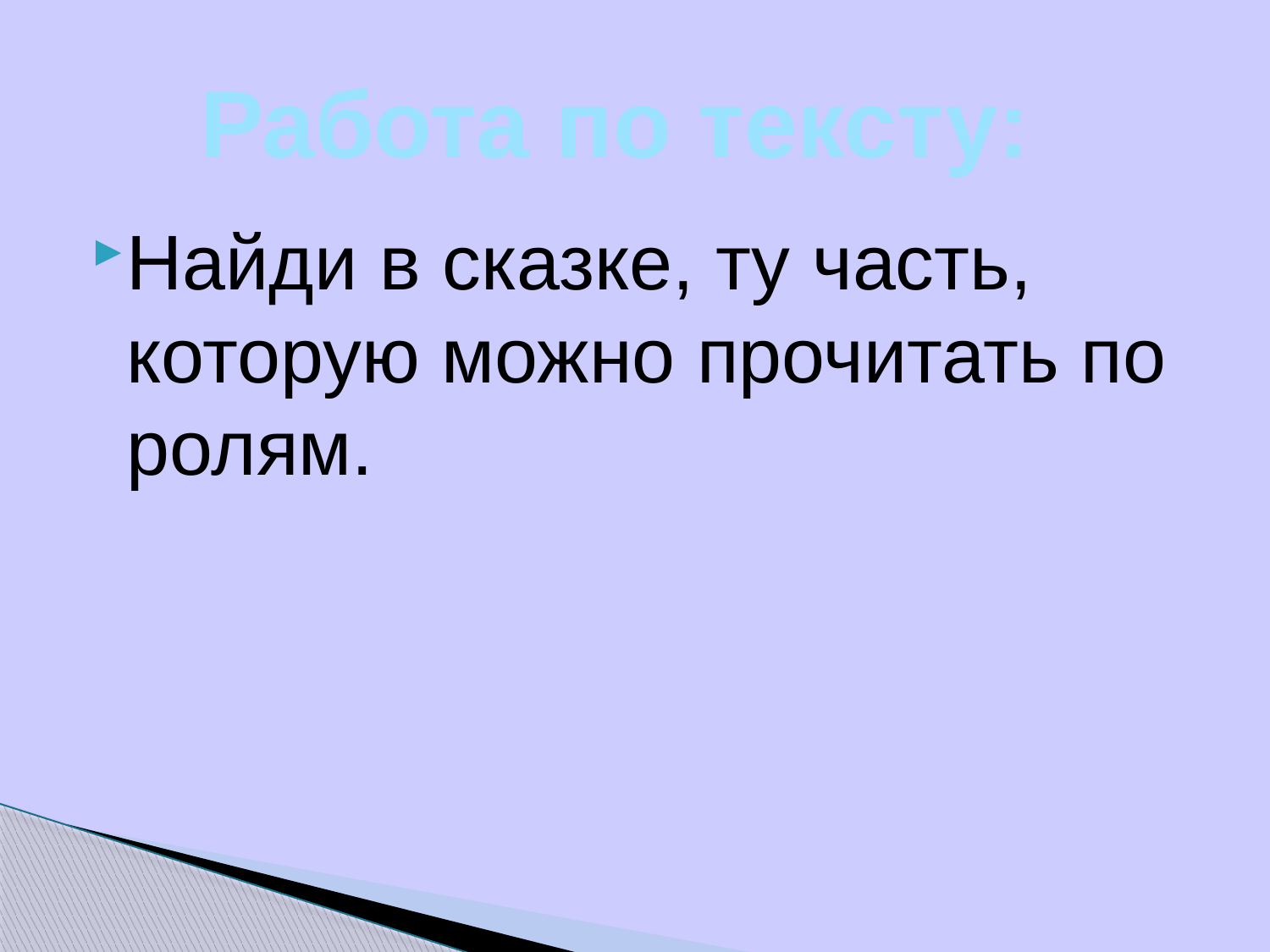

Работа по тексту:
Найди в сказке, ту часть, которую можно прочитать по ролям.